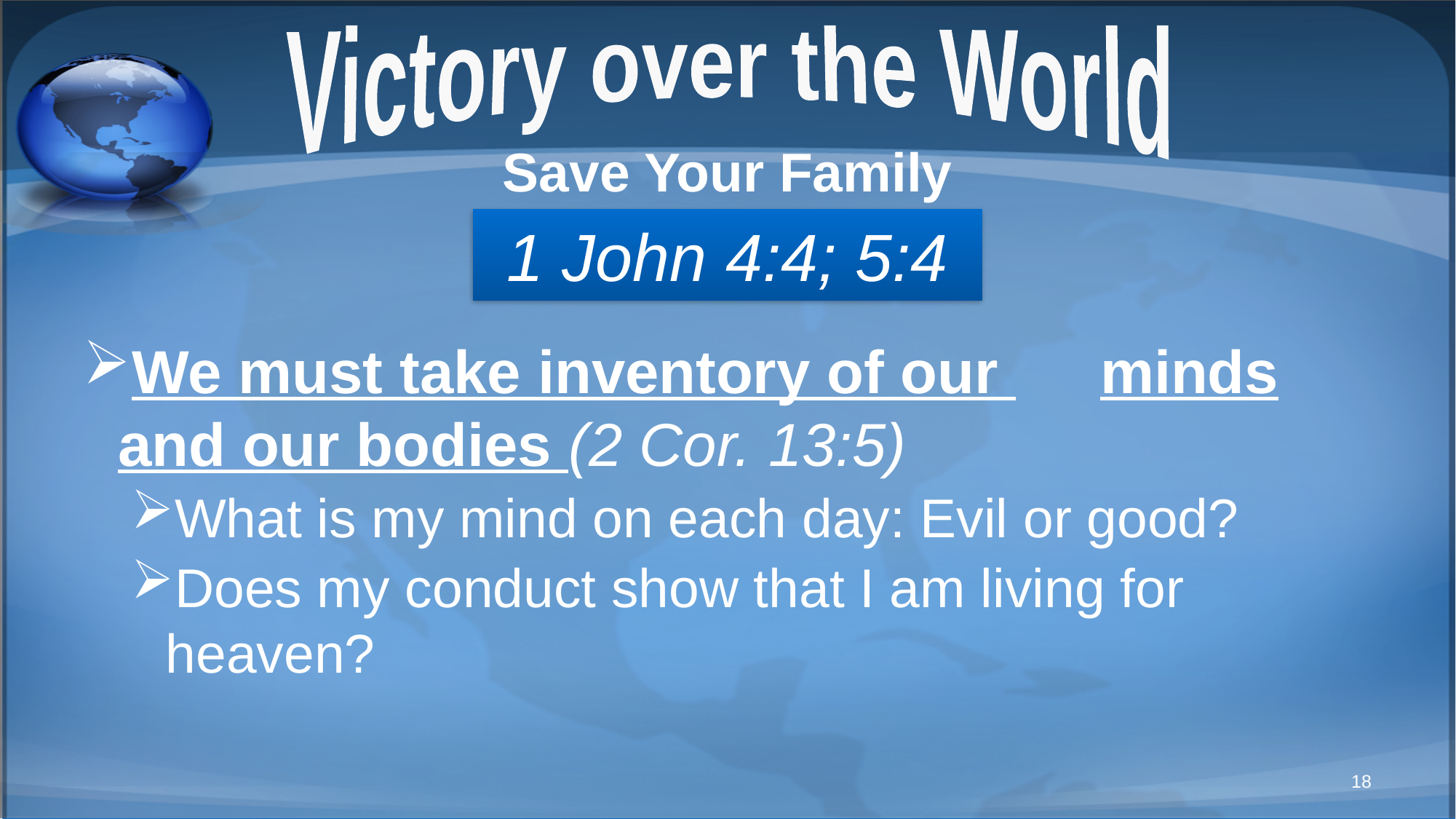

Victory over the World
Save Your Family
1 John 4:4; 5:4
We must take inventory of our 	minds and our bodies (2 Cor. 13:5)
What is my mind on each day: Evil or good?
Does my conduct show that I am living for heaven?
18